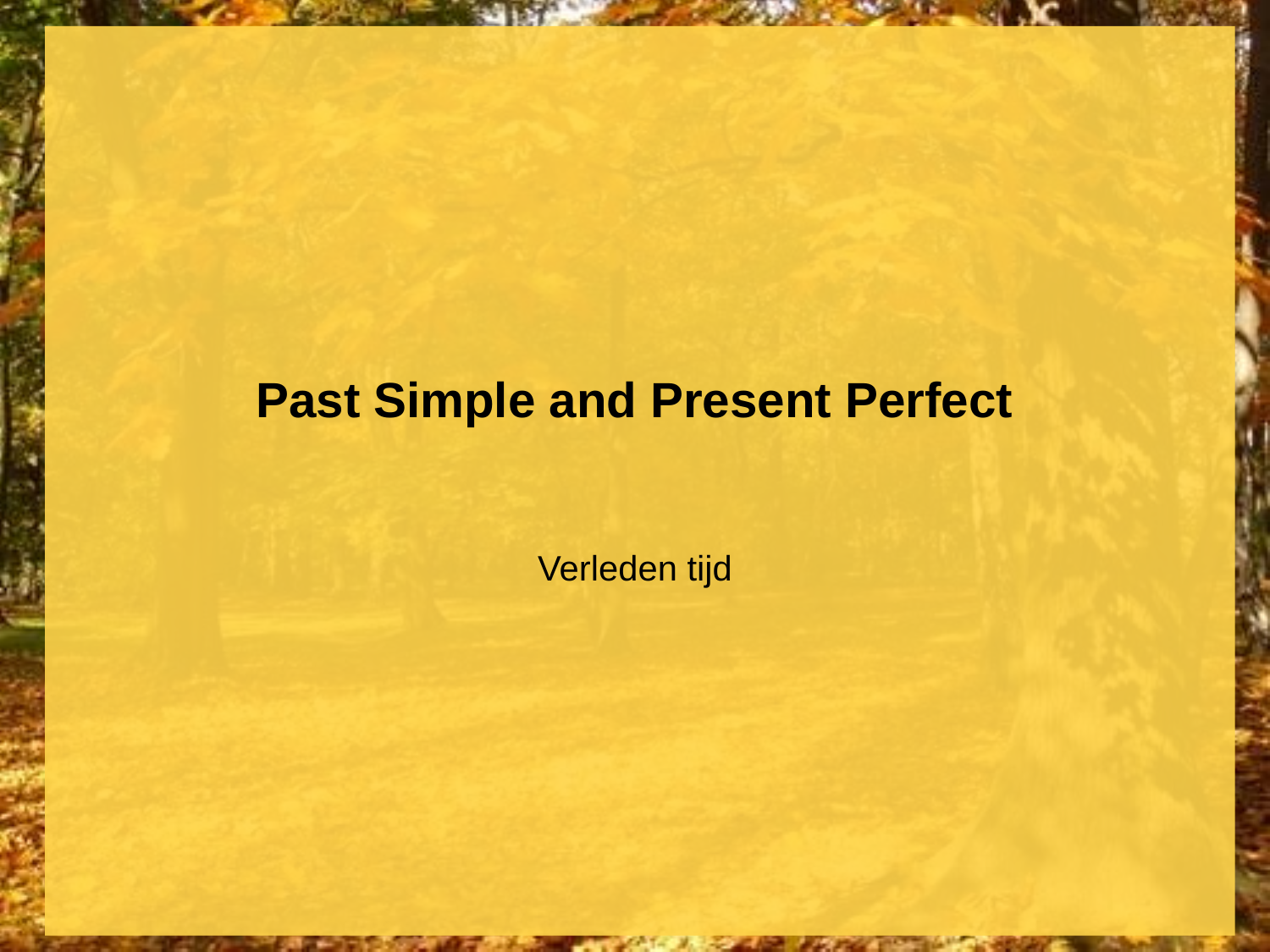

# Past Simple and Present Perfect
Verleden tijd